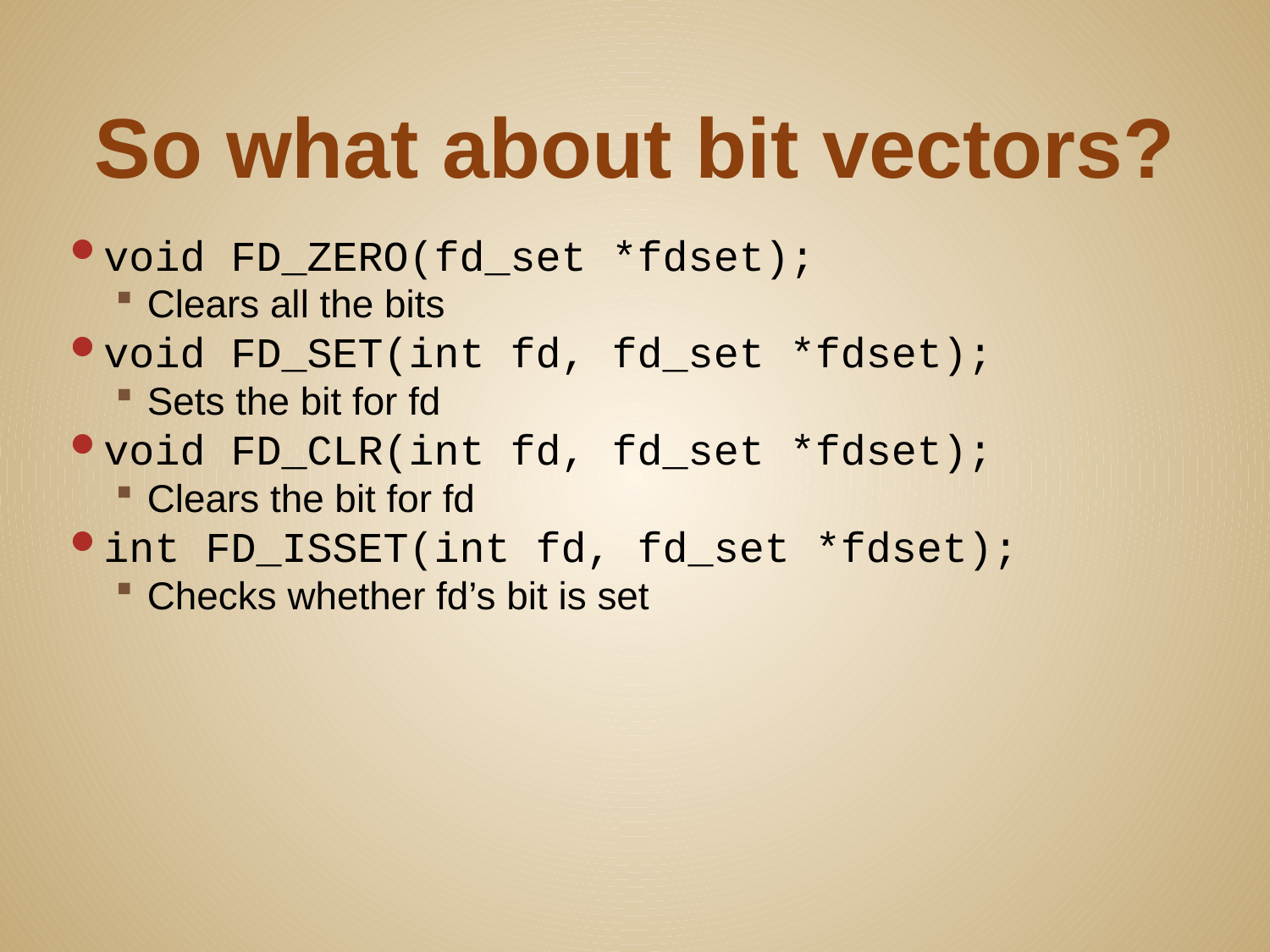

# So what about bit vectors?
void FD_ZERO(fd_set *fdset);
Clears all the bits
void FD_SET(int fd, fd_set *fdset);
Sets the bit for fd
void FD_CLR(int fd, fd_set *fdset);
Clears the bit for fd
int FD_ISSET(int fd, fd_set *fdset);
Checks whether fd’s bit is set